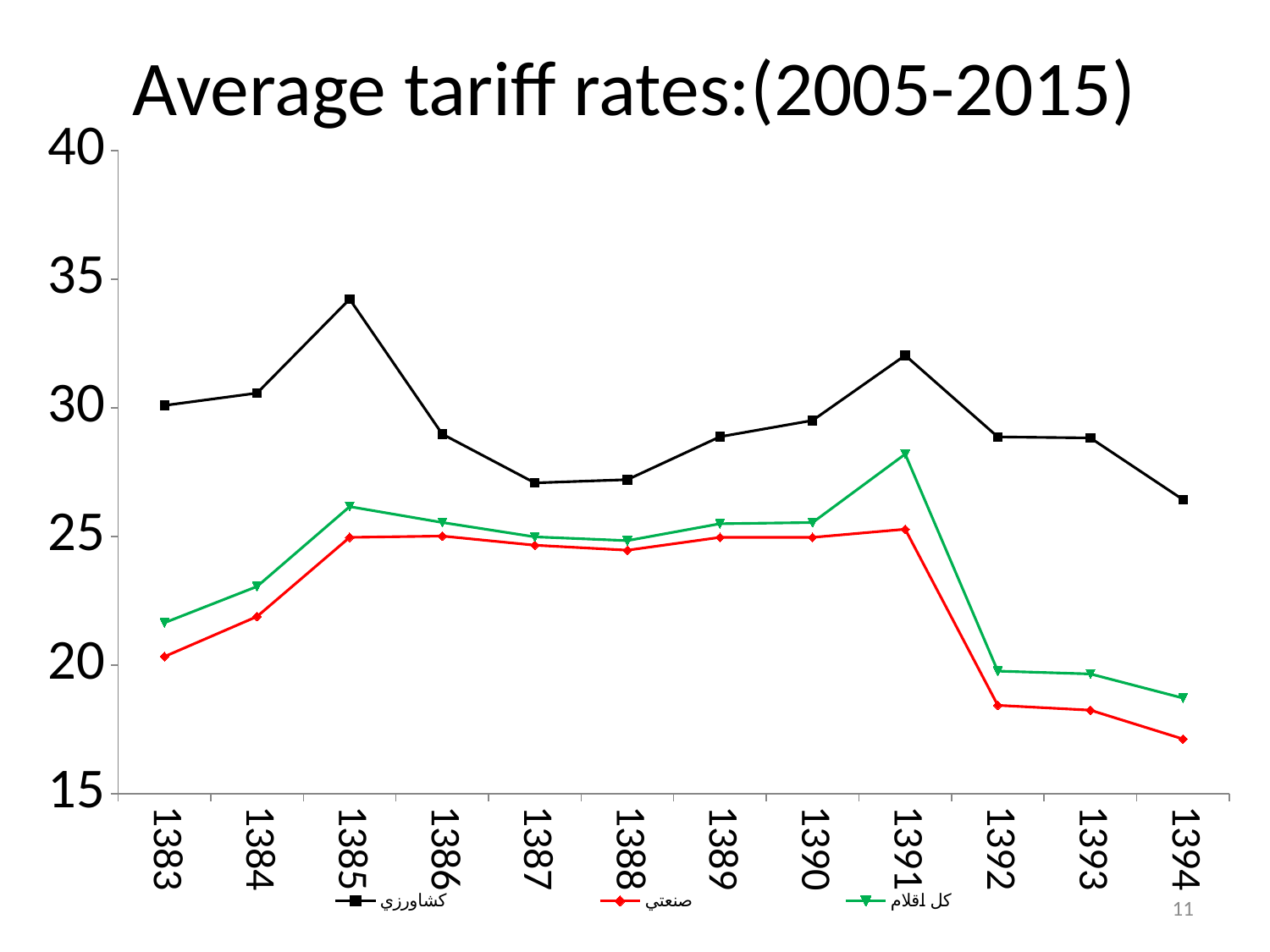

# Average tariff rates:(2005-2015)

### Chart

| Category | كشاورزي | صنعتي | كل اقلام |
|---|---|---|---|
| 1383 | 30.09327548806943 | 20.323053538253674 | 21.639456378781226 |
| 1384 | 30.573894282632146 | 21.882057296029487 | 23.05046403712293 |
| 1385 | 34.22783389450056 | 24.961557663504742 | 26.158115942028985 |
| 1386 | 28.9800221975582 | 25.01063282455839 | 25.541889483065926 |
| 1387 | 27.081858407079718 | 24.65602049530316 | 24.98047048379929 |
| 1388 | 27.20837808807729 | 24.46185010128293 | 24.834865061998713 |
| 1389 | 28.87672688629111 | 24.96041596779604 | 25.494277850210054 |
| 1390 | 29.51 | 24.959999999999987 | 25.54 |
| 1391 | 32.04 | 25.279999999999987 | 28.2 |
| 1392 | 28.87 | 18.43 | 19.76 |
| 1393 | 28.830000000000005 | 18.239999999999988 | 19.65 |
| 1394 | 26.43 | 17.12 | 18.71 |
11